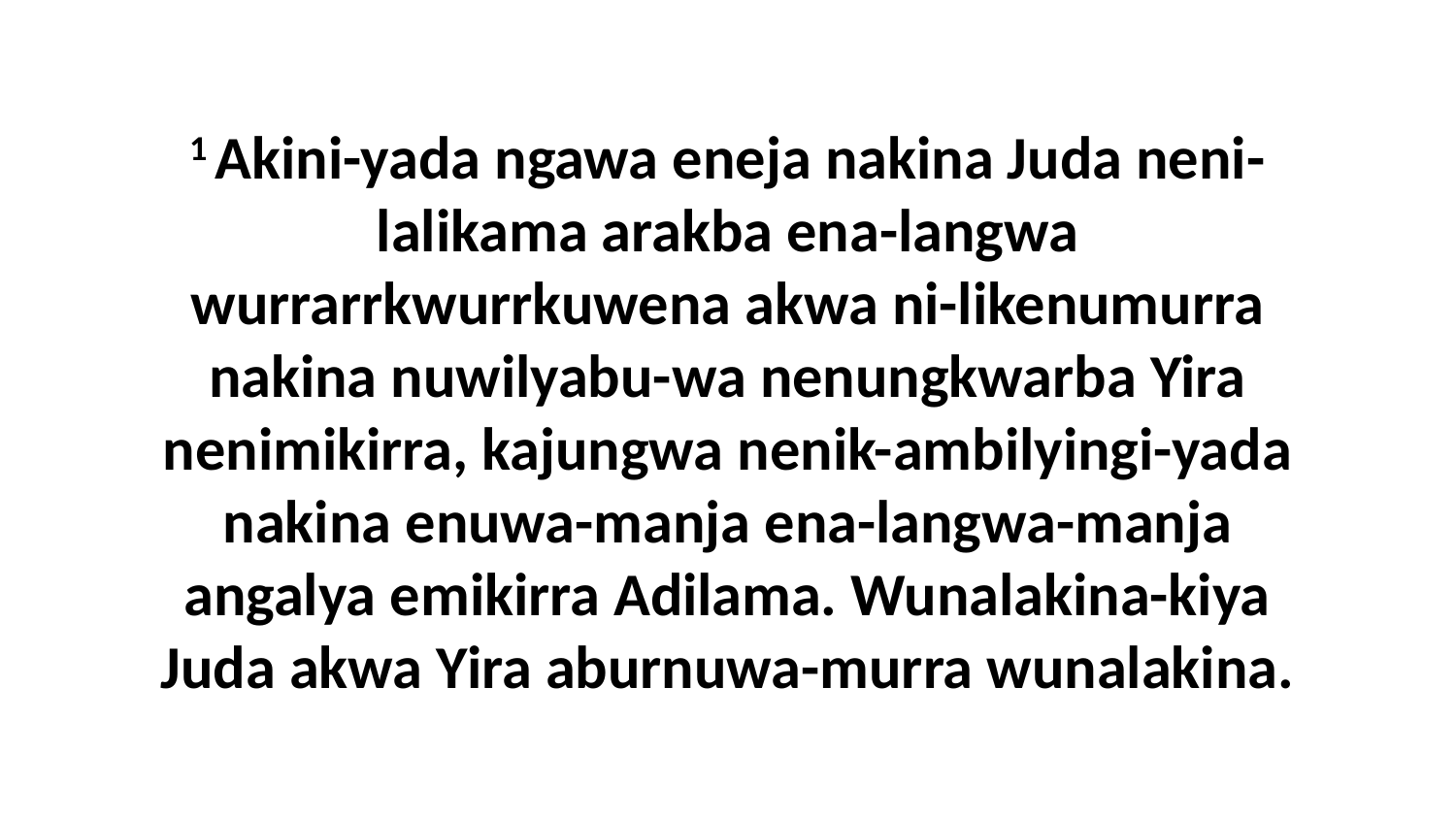

1 Akini-yada ngawa eneja nakina Juda neni-lalikama arakba ena-langwa wurrarrkwurrkuwena akwa ni-likenumurra nakina nuwilyabu-wa nenungkwarba Yira nenimikirra, kajungwa nenik-ambilyingi-yada nakina enuwa-manja ena-langwa-manja angalya emikirra Adilama. Wunalakina-kiya Juda akwa Yira aburnuwa-murra wunalakina.